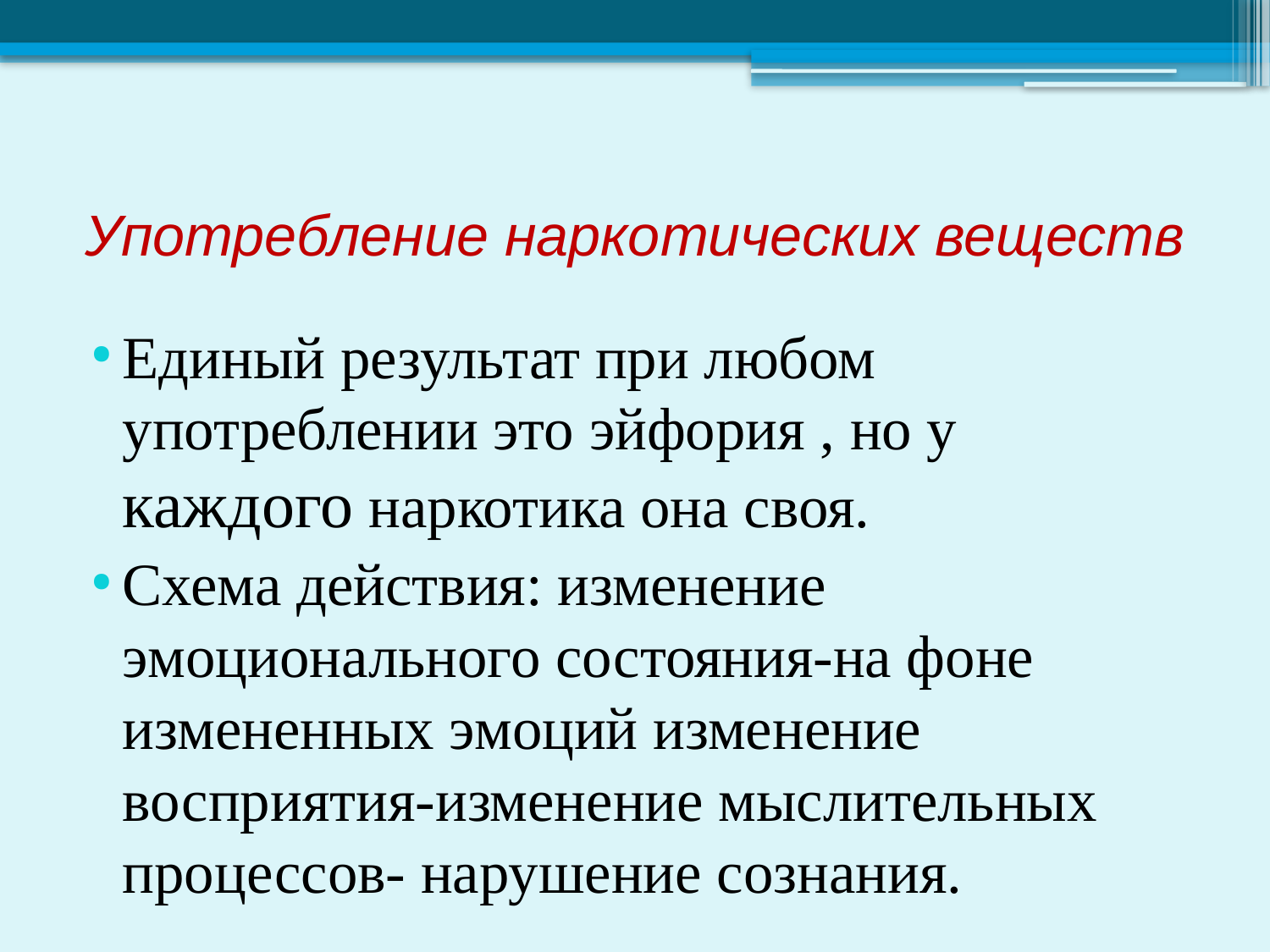

# Употребление наркотических веществ
Единый результат при любом употреблении это эйфория , но у каждого наркотика она своя.
Схема действия: изменение эмоционального состояния-на фоне измененных эмоций изменение восприятия-изменение мыслительных процессов- нарушение сознания.